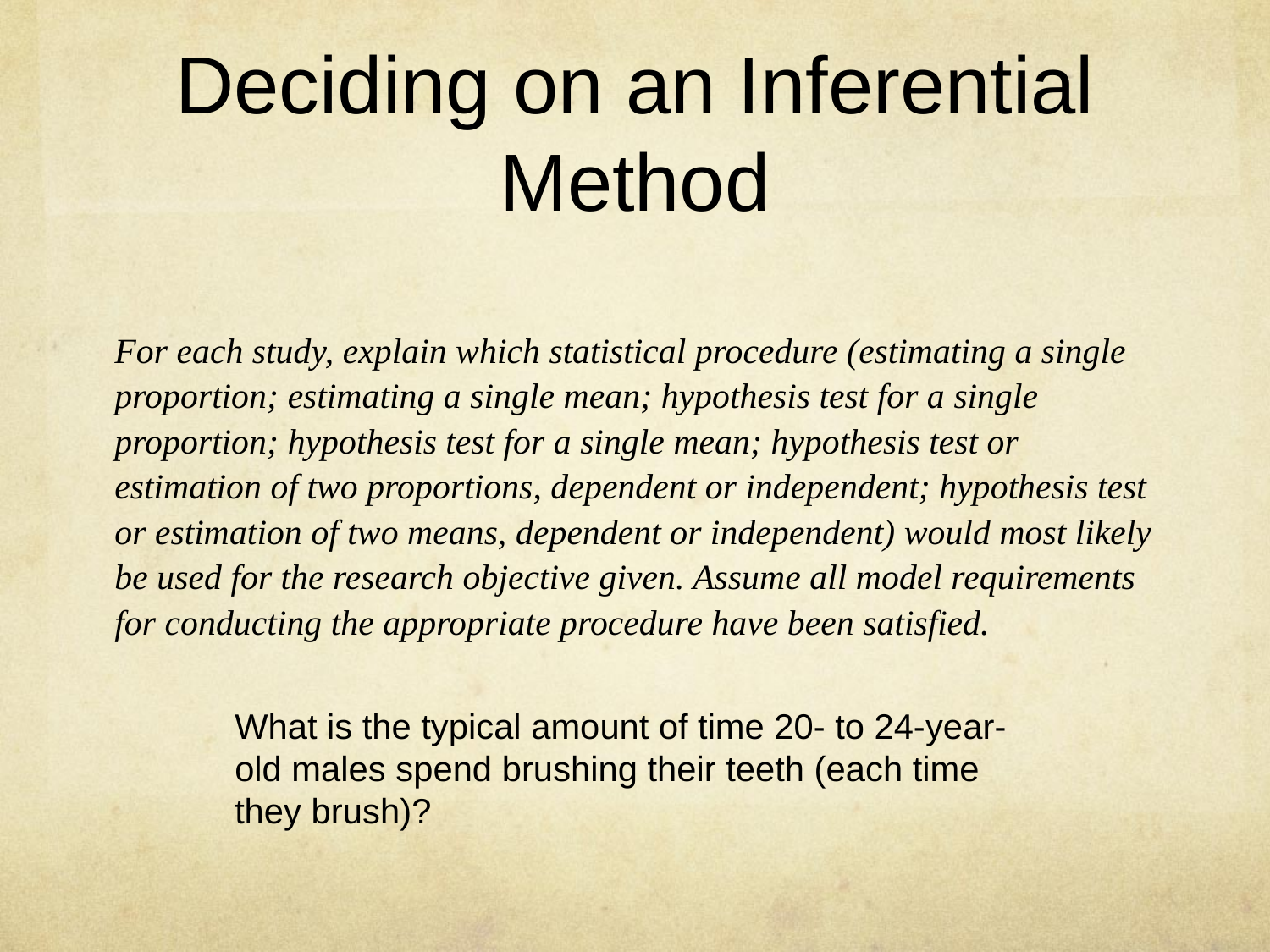

# Deciding on an Inferential Method
For each study, explain which statistical procedure (estimating a single proportion; estimating a single mean; hypothesis test for a single proportion; hypothesis test for a single mean; hypothesis test or estimation of two proportions, dependent or independent; hypothesis test or estimation of two means, dependent or independent) would most likely be used for the research objective given. Assume all model requirements for conducting the appropriate procedure have been satisfied.
What is the typical amount of time 20- to 24-year-old males spend brushing their teeth (each time they brush)?